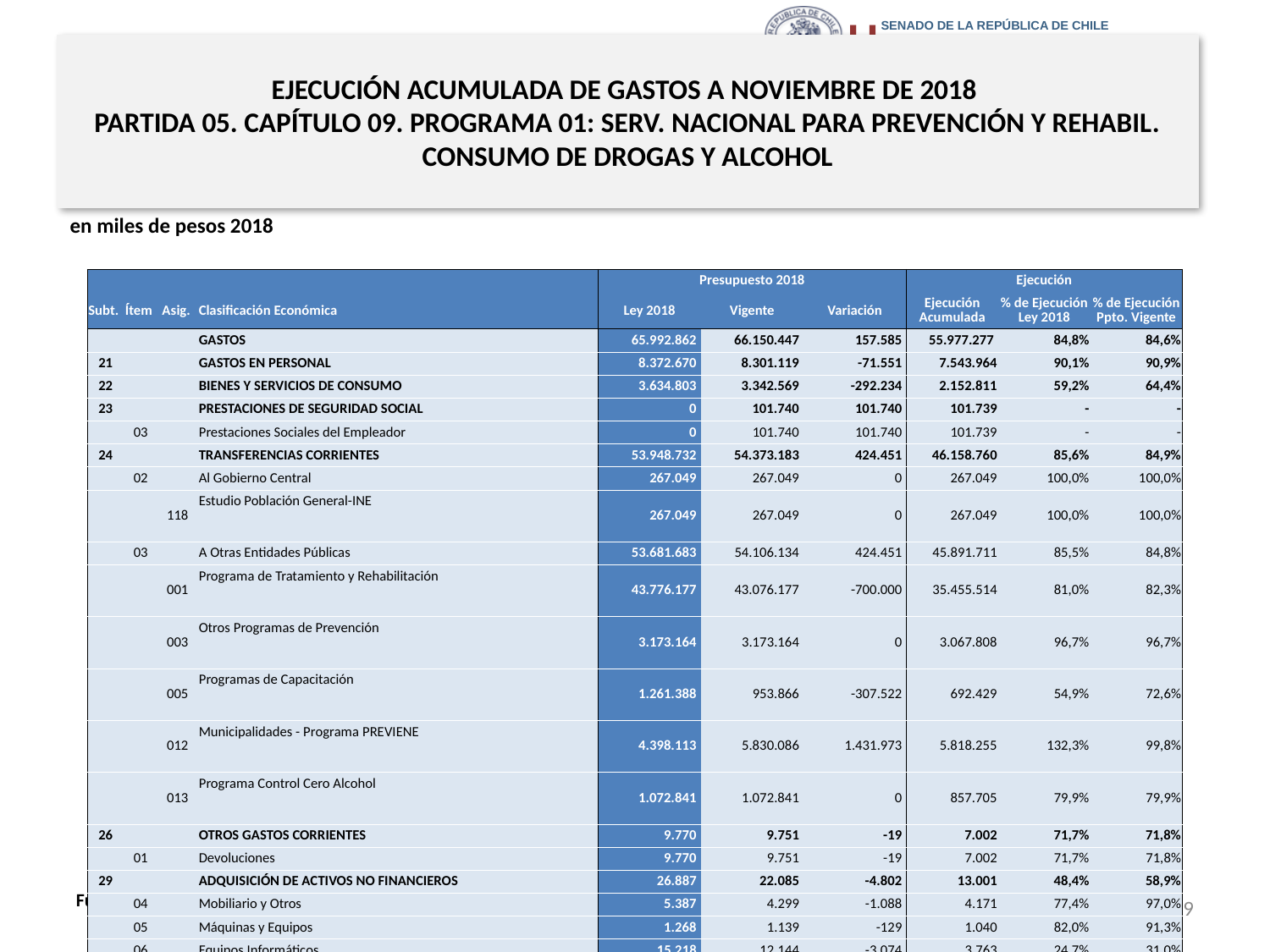

# EJECUCIÓN ACUMULADA DE GASTOS A NOVIEMBRE DE 2018 PARTIDA 05. CAPÍTULO 09. PROGRAMA 01: SERV. NACIONAL PARA PREVENCIÓN Y REHABIL. CONSUMO DE DROGAS Y ALCOHOL
en miles de pesos 2018
|  |  |  |  | Presupuesto 2018 |  |  | Ejecución |  |  |
| --- | --- | --- | --- | --- | --- | --- | --- | --- | --- |
| Subt. | Ítem | Asig. | Clasificación Económica | Ley 2018 | Vigente | Variación | Ejecución Acumulada | % de Ejecución Ley 2018 | % de Ejecución Ppto. Vigente |
|  |  |  | GASTOS | 65.992.862 | 66.150.447 | 157.585 | 55.977.277 | 84,8% | 84,6% |
| 21 |  |  | GASTOS EN PERSONAL | 8.372.670 | 8.301.119 | -71.551 | 7.543.964 | 90,1% | 90,9% |
| 22 |  |  | BIENES Y SERVICIOS DE CONSUMO | 3.634.803 | 3.342.569 | -292.234 | 2.152.811 | 59,2% | 64,4% |
| 23 |  |  | PRESTACIONES DE SEGURIDAD SOCIAL | 0 | 101.740 | 101.740 | 101.739 | - | - |
|  | 03 |  | Prestaciones Sociales del Empleador | 0 | 101.740 | 101.740 | 101.739 | - | - |
| 24 |  |  | TRANSFERENCIAS CORRIENTES | 53.948.732 | 54.373.183 | 424.451 | 46.158.760 | 85,6% | 84,9% |
|  | 02 |  | Al Gobierno Central | 267.049 | 267.049 | 0 | 267.049 | 100,0% | 100,0% |
|  |  | 118 | Estudio Población General-INE | 267.049 | 267.049 | 0 | 267.049 | 100,0% | 100,0% |
|  | 03 |  | A Otras Entidades Públicas | 53.681.683 | 54.106.134 | 424.451 | 45.891.711 | 85,5% | 84,8% |
|  |  | 001 | Programa de Tratamiento y Rehabilitación | 43.776.177 | 43.076.177 | -700.000 | 35.455.514 | 81,0% | 82,3% |
|  |  | 003 | Otros Programas de Prevención | 3.173.164 | 3.173.164 | 0 | 3.067.808 | 96,7% | 96,7% |
|  |  | 005 | Programas de Capacitación | 1.261.388 | 953.866 | -307.522 | 692.429 | 54,9% | 72,6% |
|  |  | 012 | Municipalidades - Programa PREVIENE | 4.398.113 | 5.830.086 | 1.431.973 | 5.818.255 | 132,3% | 99,8% |
|  |  | 013 | Programa Control Cero Alcohol | 1.072.841 | 1.072.841 | 0 | 857.705 | 79,9% | 79,9% |
| 26 |  |  | OTROS GASTOS CORRIENTES | 9.770 | 9.751 | -19 | 7.002 | 71,7% | 71,8% |
|  | 01 |  | Devoluciones | 9.770 | 9.751 | -19 | 7.002 | 71,7% | 71,8% |
| 29 |  |  | ADQUISICIÓN DE ACTIVOS NO FINANCIEROS | 26.887 | 22.085 | -4.802 | 13.001 | 48,4% | 58,9% |
|  | 04 |  | Mobiliario y Otros | 5.387 | 4.299 | -1.088 | 4.171 | 77,4% | 97,0% |
|  | 05 |  | Máquinas y Equipos | 1.268 | 1.139 | -129 | 1.040 | 82,0% | 91,3% |
|  | 06 |  | Equipos Informáticos | 15.218 | 12.144 | -3.074 | 3.763 | 24,7% | 31,0% |
|  | 07 |  | Programas Informáticos | 5.014 | 4.503 | -511 | 4.027 | 80,3% | 89,4% |
19